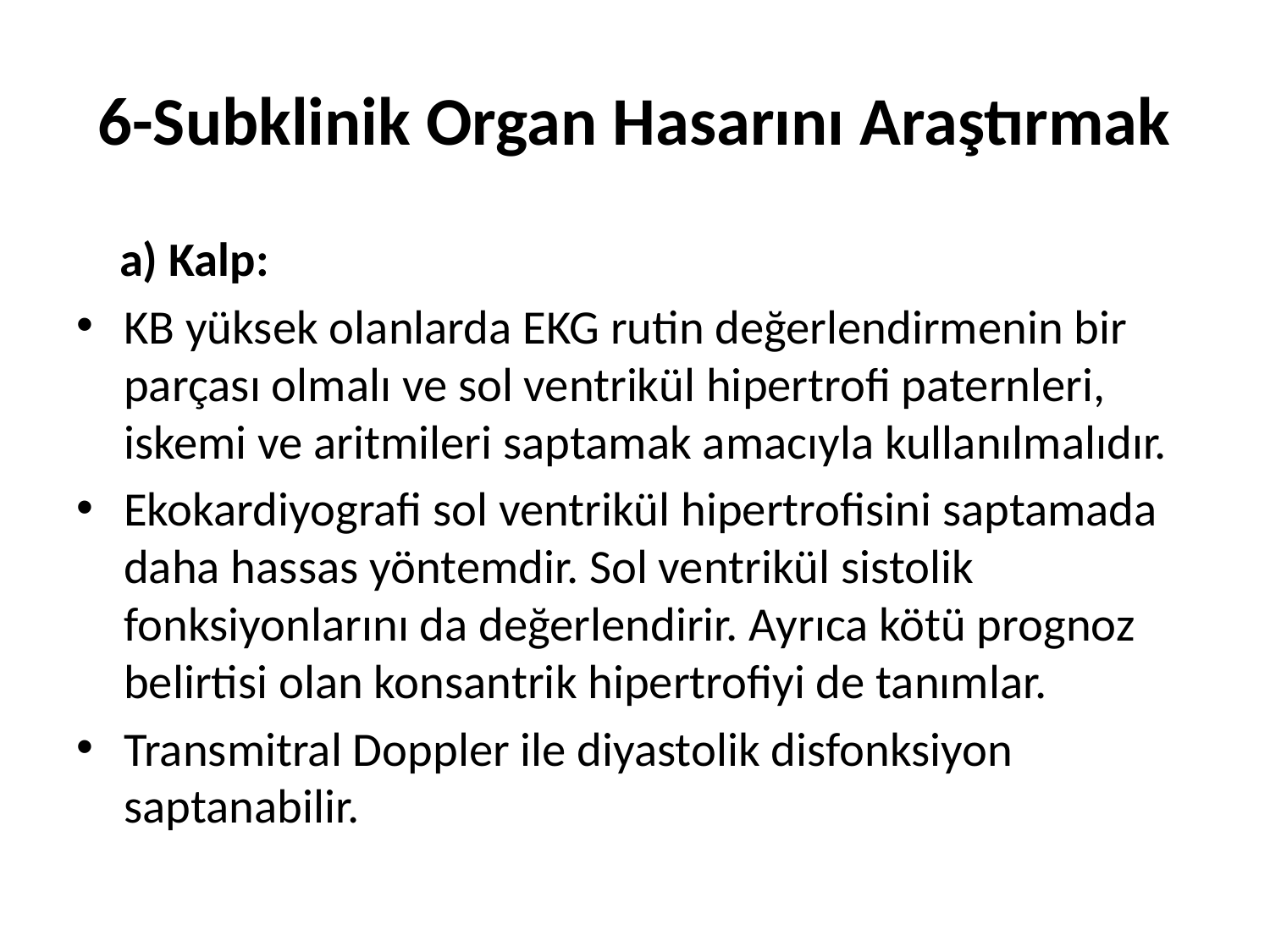

# 6-Subklinik Organ Hasarını Araştırmak
    a) Kalp:
KB yüksek olanlarda EKG rutin değerlendirmenin bir parçası olmalı ve sol ventrikül hipertrofi paternleri, iskemi ve aritmileri saptamak amacıyla kullanılmalıdır.
Ekokardiyografi sol ventrikül hipertrofisini saptamada daha hassas yöntemdir. Sol ventrikül sistolik fonksiyonlarını da değerlendirir. Ayrıca kötü prognoz belirtisi olan konsantrik hipertrofiyi de tanımlar.
Transmitral Doppler ile diyastolik disfonksiyon saptanabilir.